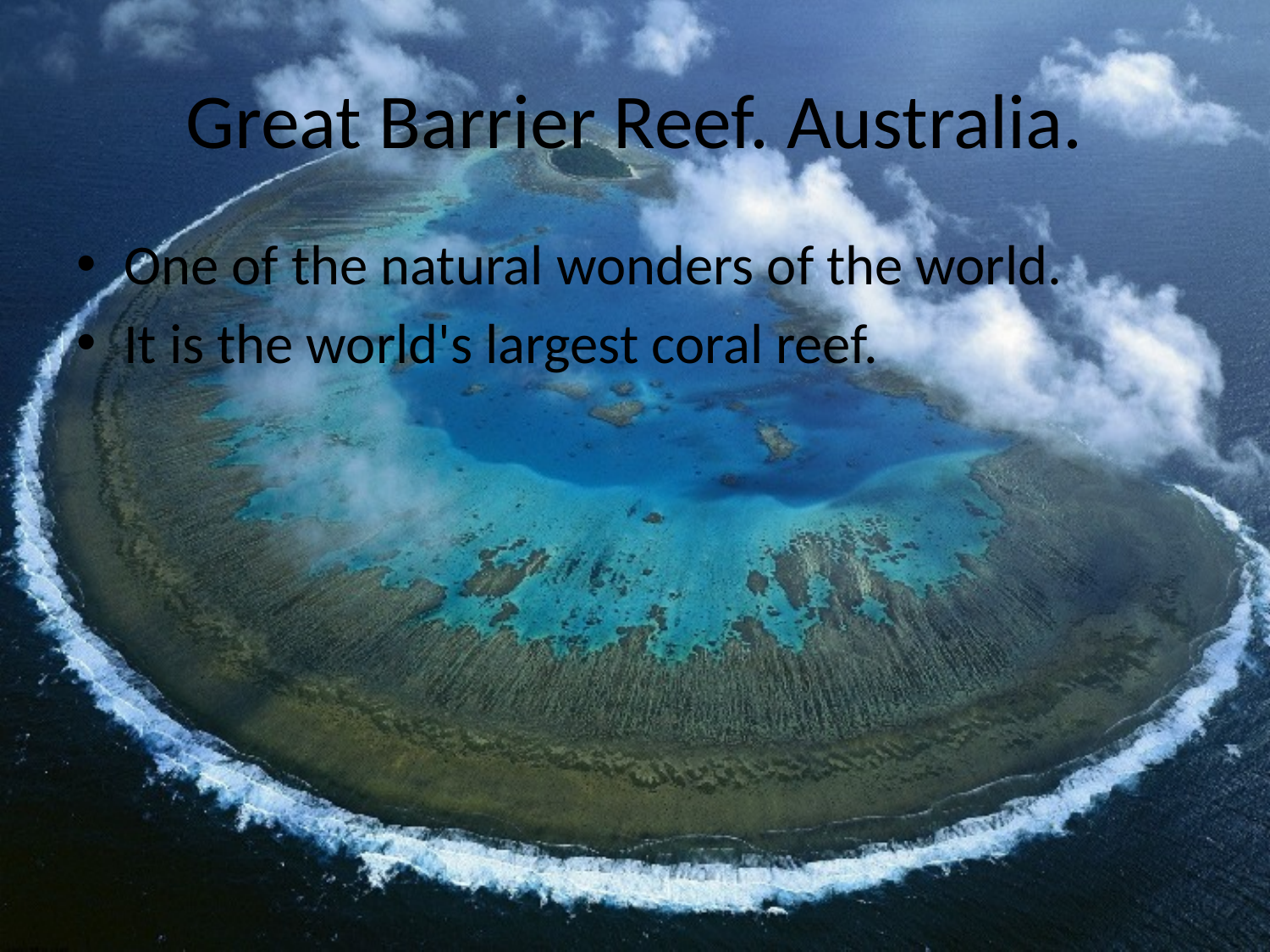

# Great Barrier Reef. Australia.
One of the natural wonders of the world.
It is the world's largest coral reef.